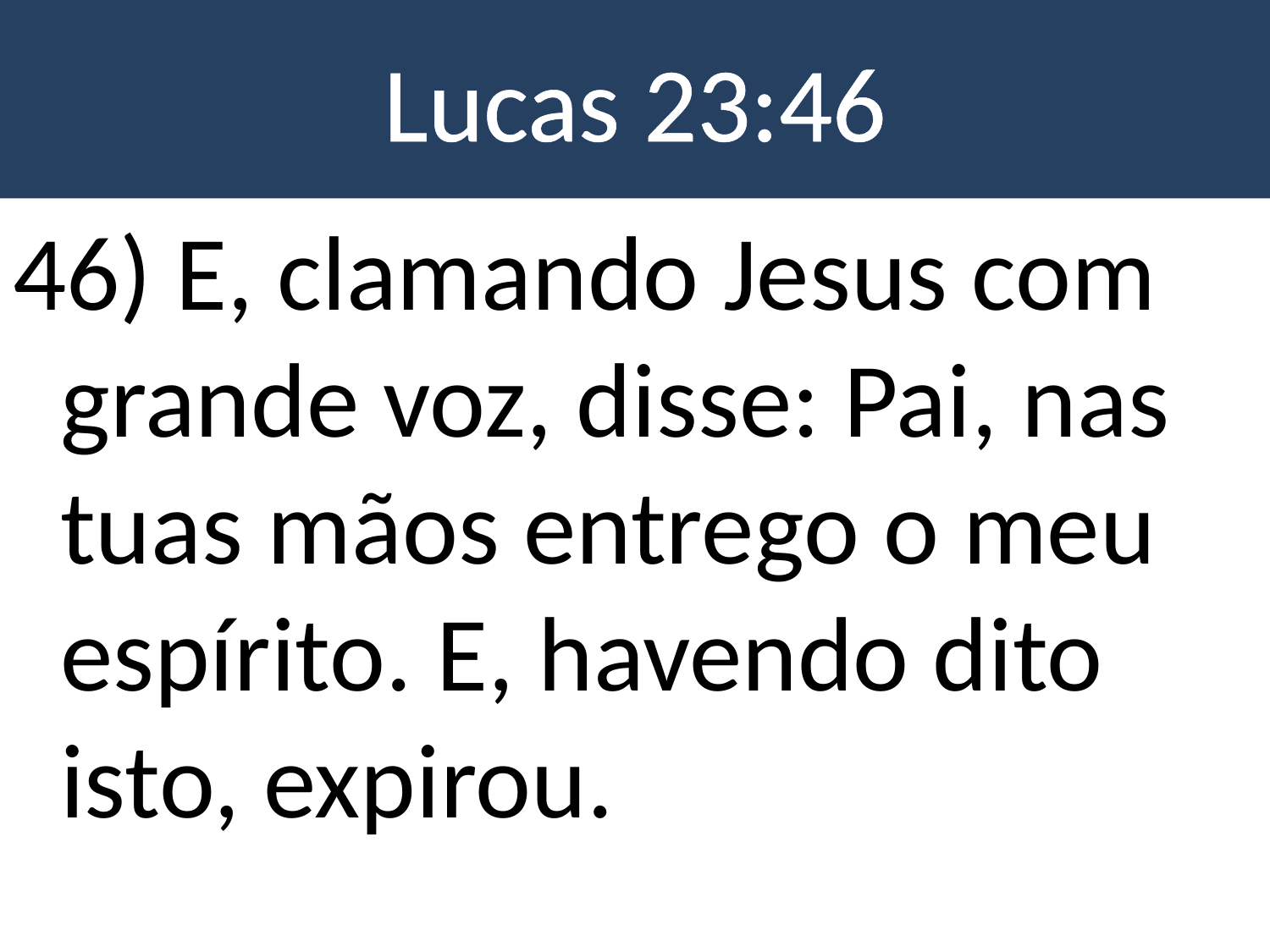

# Lucas 23:46
46) E, clamando Jesus com grande voz, disse: Pai, nas tuas mãos entrego o meu espírito. E, havendo dito isto, expirou.